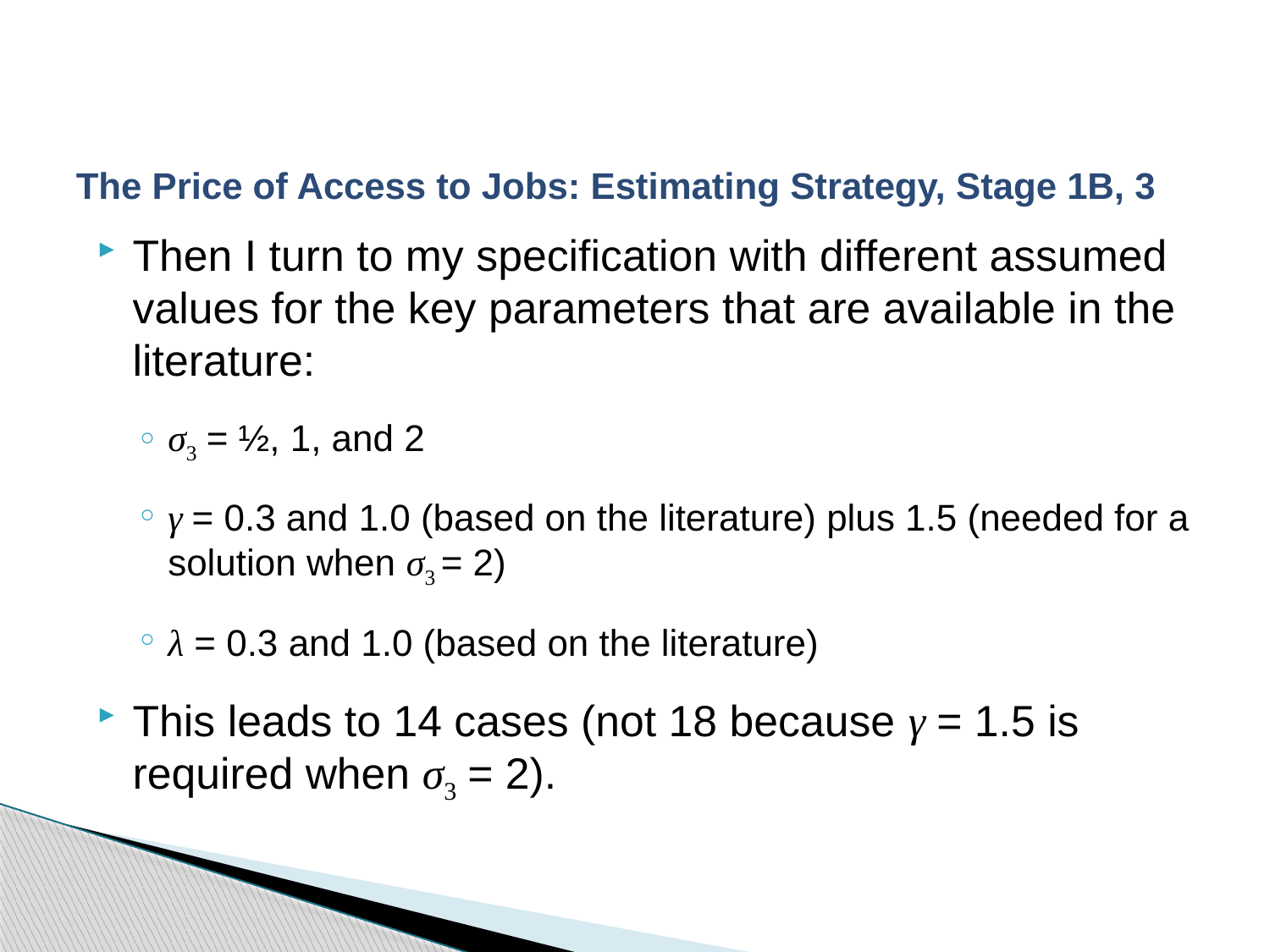

# The Price of Access to Jobs: Estimating Strategy, Stage 1B, 3
Then I turn to my specification with different assumed values for the key parameters that are available in the literature:
σ3 = ½, 1, and 2
γ = 0.3 and 1.0 (based on the literature) plus 1.5 (needed for a solution when σ3 = 2)
λ = 0.3 and 1.0 (based on the literature)
This leads to 14 cases (not 18 because γ = 1.5 is required when σ3 = 2).